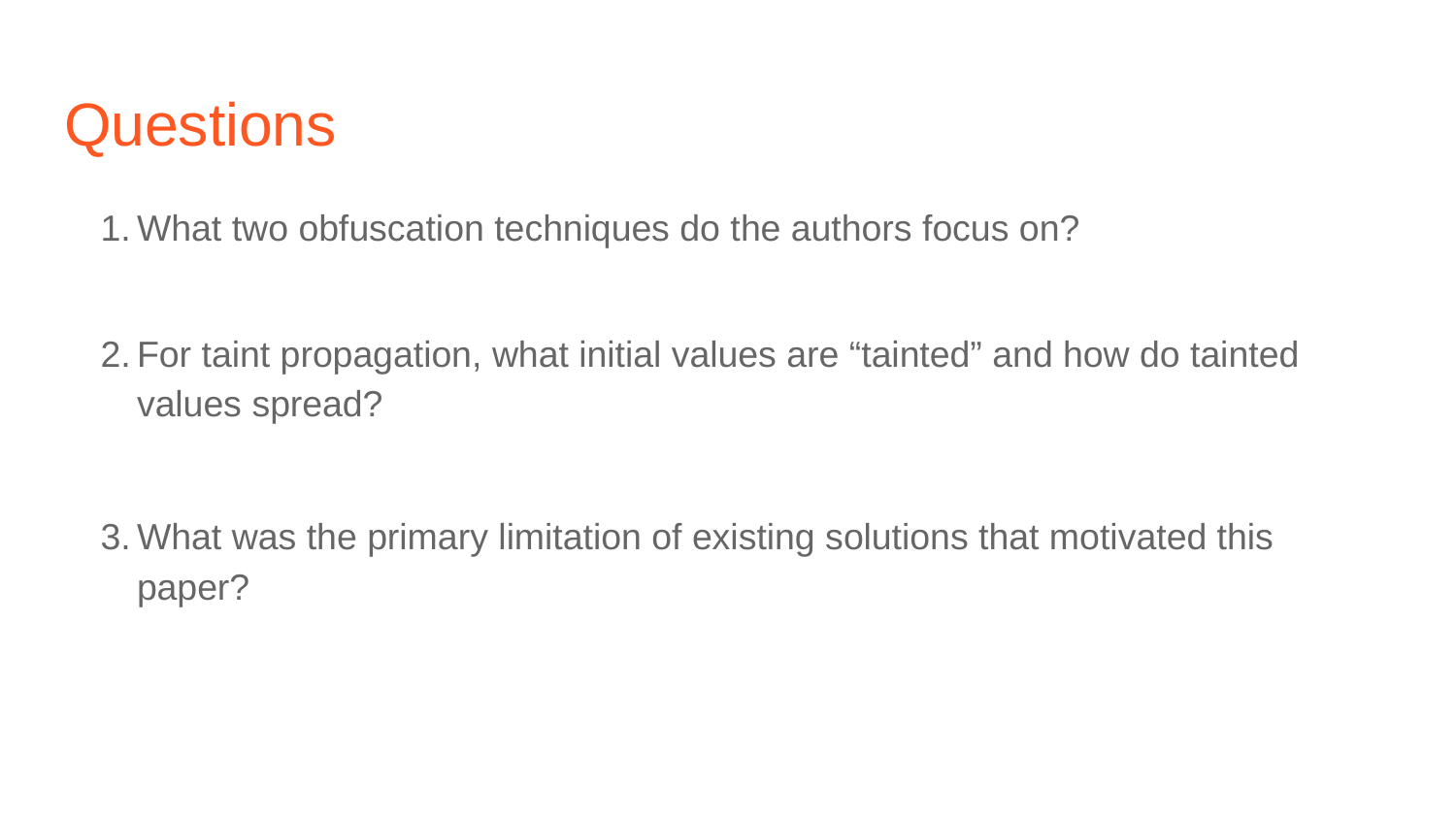

# Questions
What two obfuscation techniques do the authors focus on?
For taint propagation, what initial values are “tainted” and how do tainted values spread?
What was the primary limitation of existing solutions that motivated this paper?